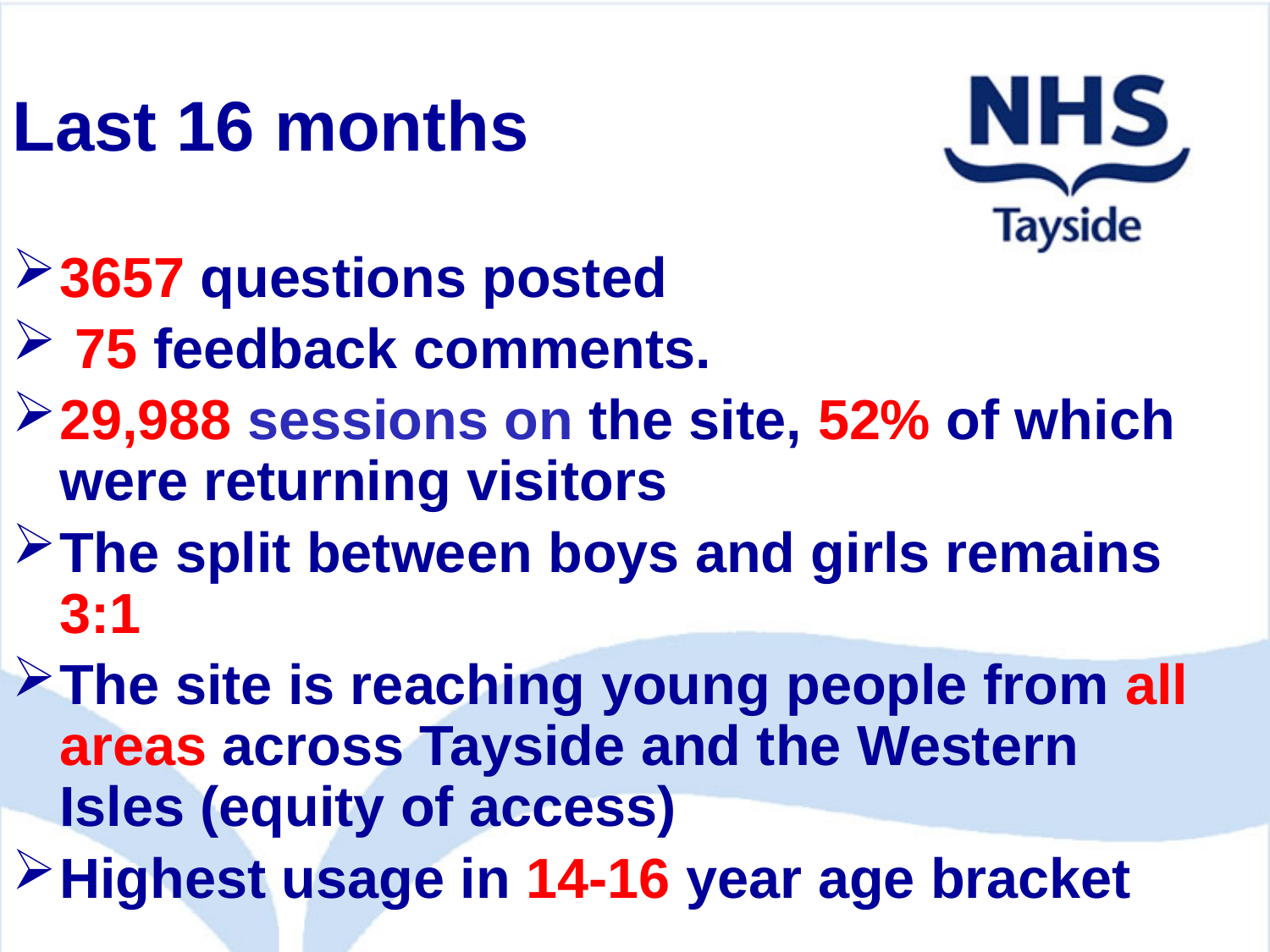

Last 16 months

3657 questions posted
 75 feedback comments.
29,988 sessions on the site, 52% of which were returning visitors
The split between boys and girls remains  3:1
The site is reaching young people from all areas across Tayside and the Western Isles (equity of access)
Highest usage in 14-16 year age bracket